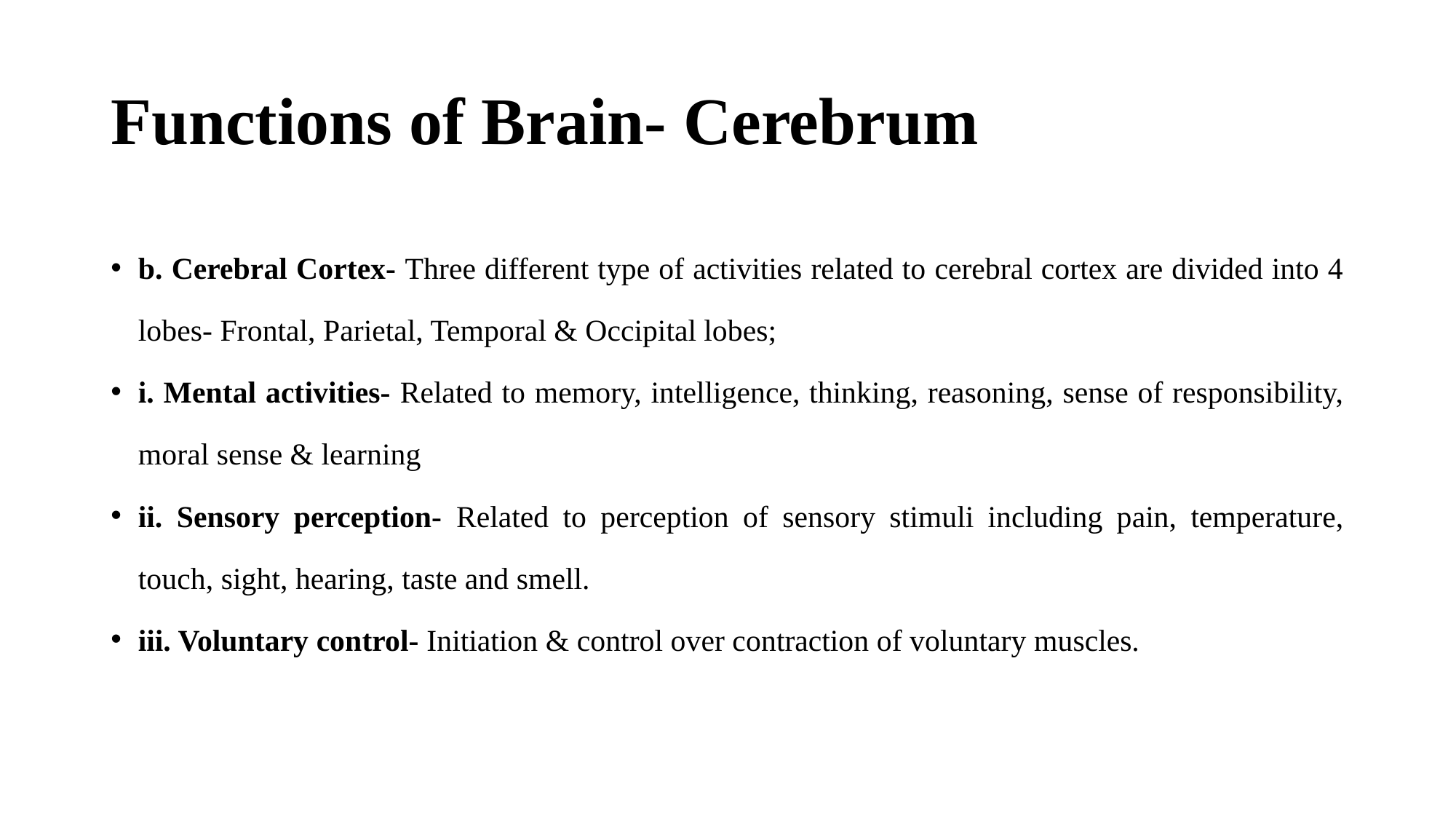

# Functions of Brain- Cerebrum
b. Cerebral Cortex- Three different type of activities related to cerebral cortex are divided into 4 lobes- Frontal, Parietal, Temporal & Occipital lobes;
i. Mental activities- Related to memory, intelligence, thinking, reasoning, sense of responsibility, moral sense & learning
ii. Sensory perception- Related to perception of sensory stimuli including pain, temperature, touch, sight, hearing, taste and smell.
iii. Voluntary control- Initiation & control over contraction of voluntary muscles.